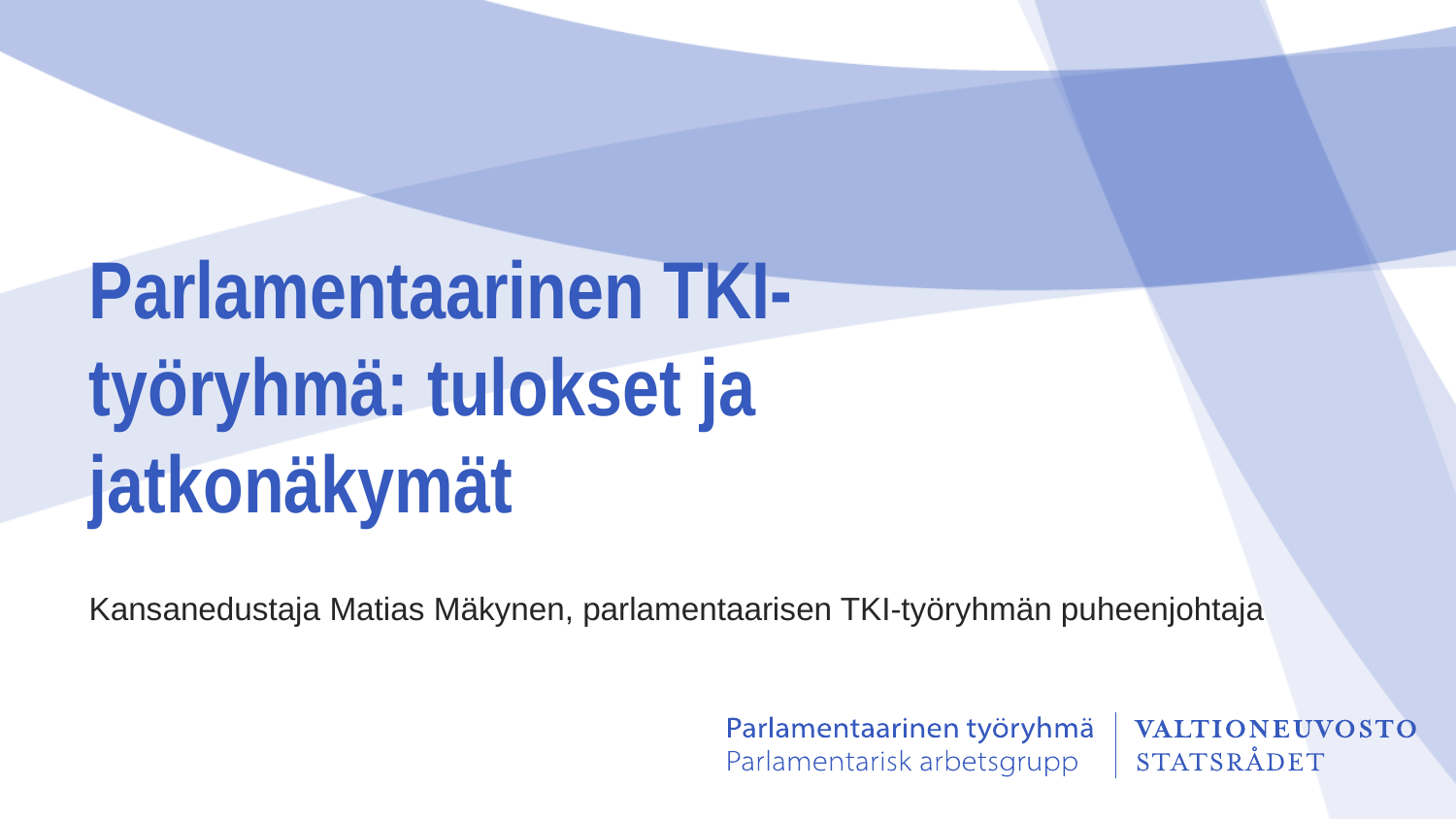

# Parlamentaarinen TKI-työryhmä: tulokset ja jatkonäkymät
Kansanedustaja Matias Mäkynen, parlamentaarisen TKI-työryhmän puheenjohtaja